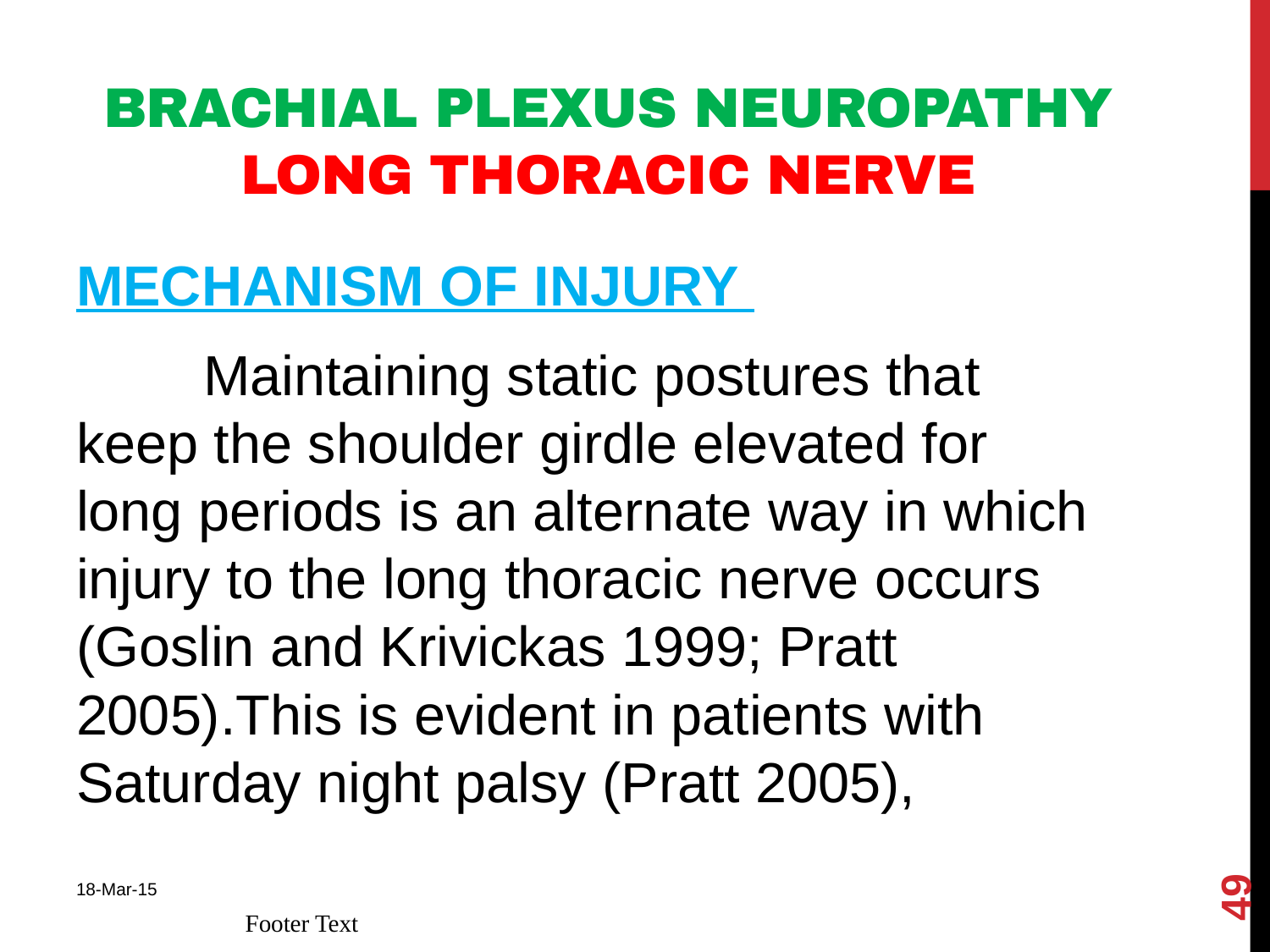

# BRACHIAL PLEXUS NEUROPATHY Long thoracic nerve
MECHANISM OF INJURY
	Maintaining static postures that keep the shoulder girdle elevated for long periods is an alternate way in which injury to the long thoracic nerve occurs (Goslin and Krivickas 1999; Pratt 2005).This is evident in patients with Saturday night palsy (Pratt 2005),

49
18-Mar-15
Footer Text